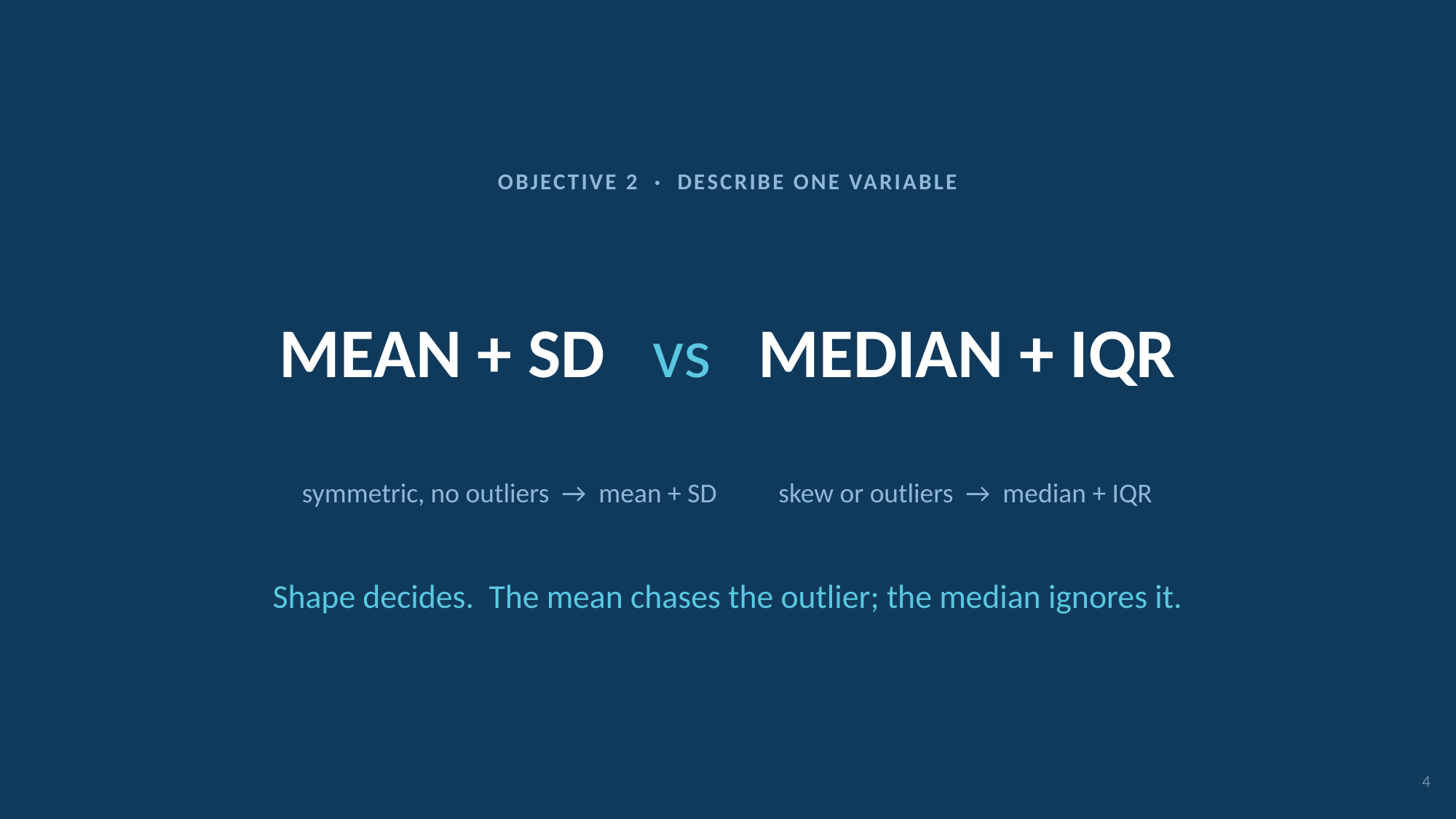

OBJECTIVE 2  ·  DESCRIBE ONE VARIABLE
MEAN + SD   vs   MEDIAN + IQR
symmetric, no outliers  →  mean + SD          skew or outliers  →  median + IQR
Shape decides.  The mean chases the outlier; the median ignores it.
4